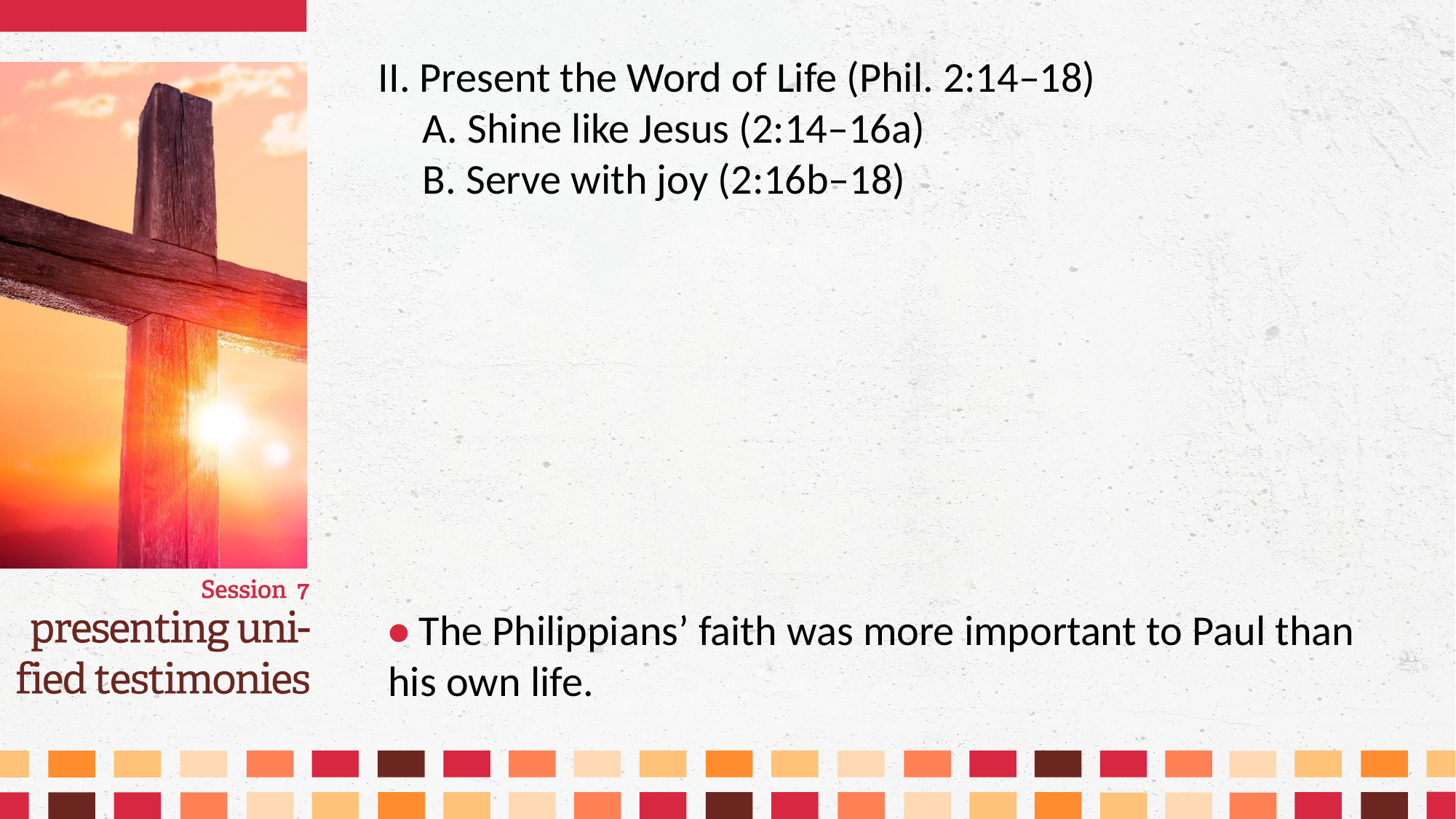

II. Present the Word of Life (Phil. 2:14–18)
	A. Shine like Jesus (2:14–16a)
	B. Serve with joy (2:16b–18)
• The Philippians’ faith was more important to Paul than his own life.